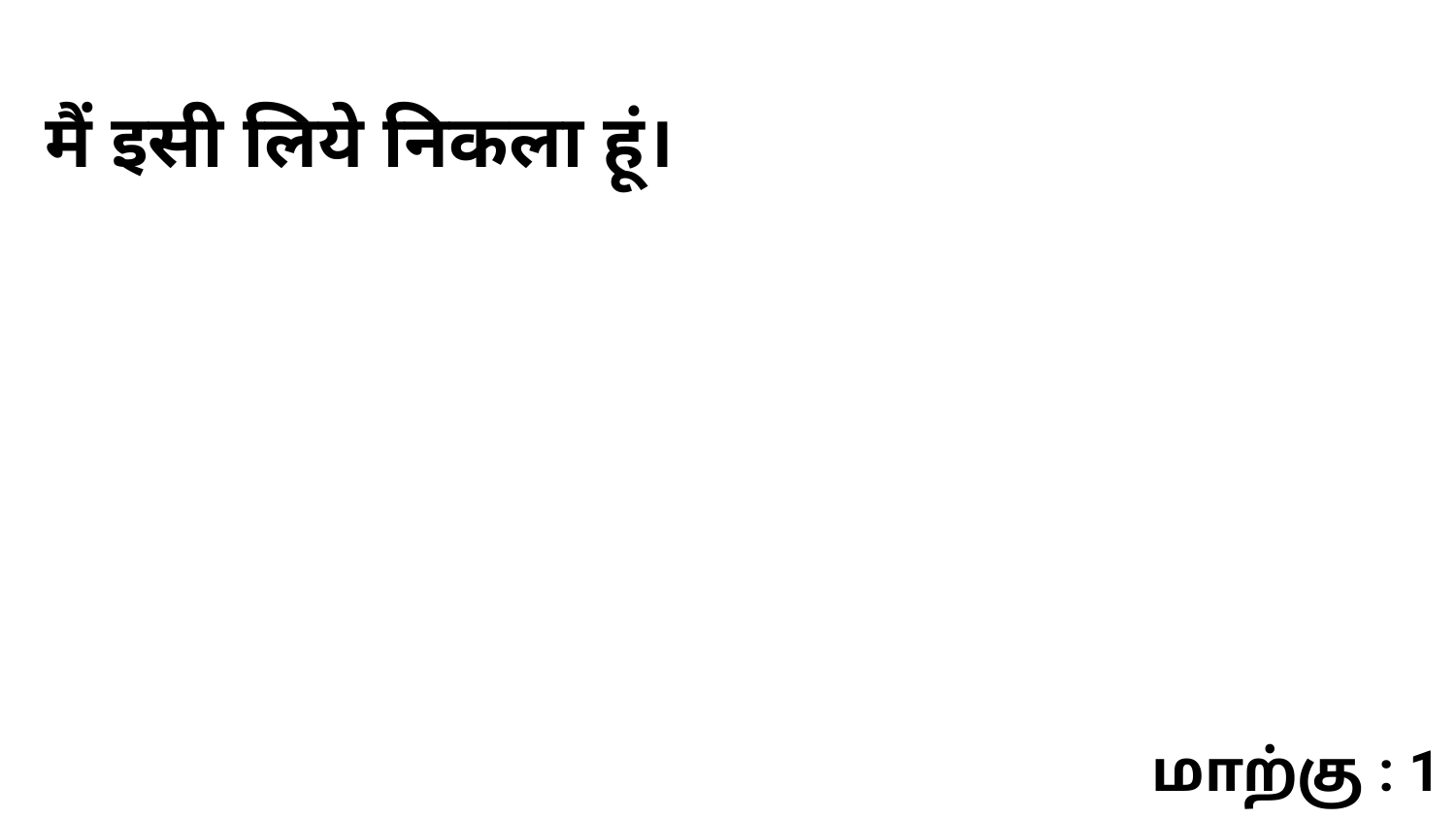

मैं इसी लिये निकला हूं।
மாற்கு : 1